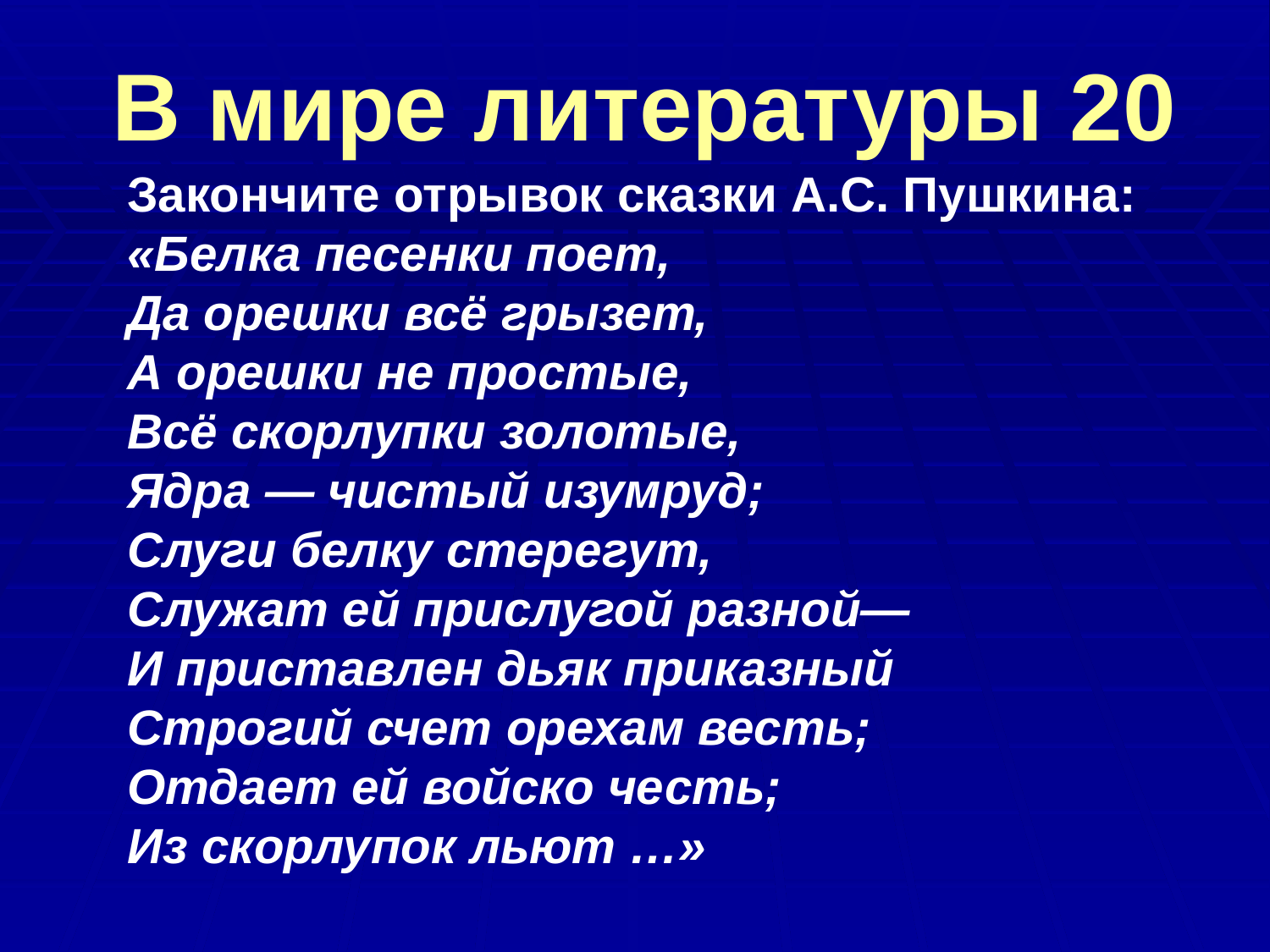

# В мире литературы 20
Закончите отрывок сказки А.С. Пушкина:
«Белка песенки поет,
Да орешки всё грызет,
А орешки не простые,
Всё скорлупки золотые,
Ядра — чистый изумруд;
Слуги белку стерегут,
Служат ей прислугой разной—
И приставлен дьяк приказный
Строгий счет орехам весть;
Отдает ей войско честь;
Из скорлупок льют …»